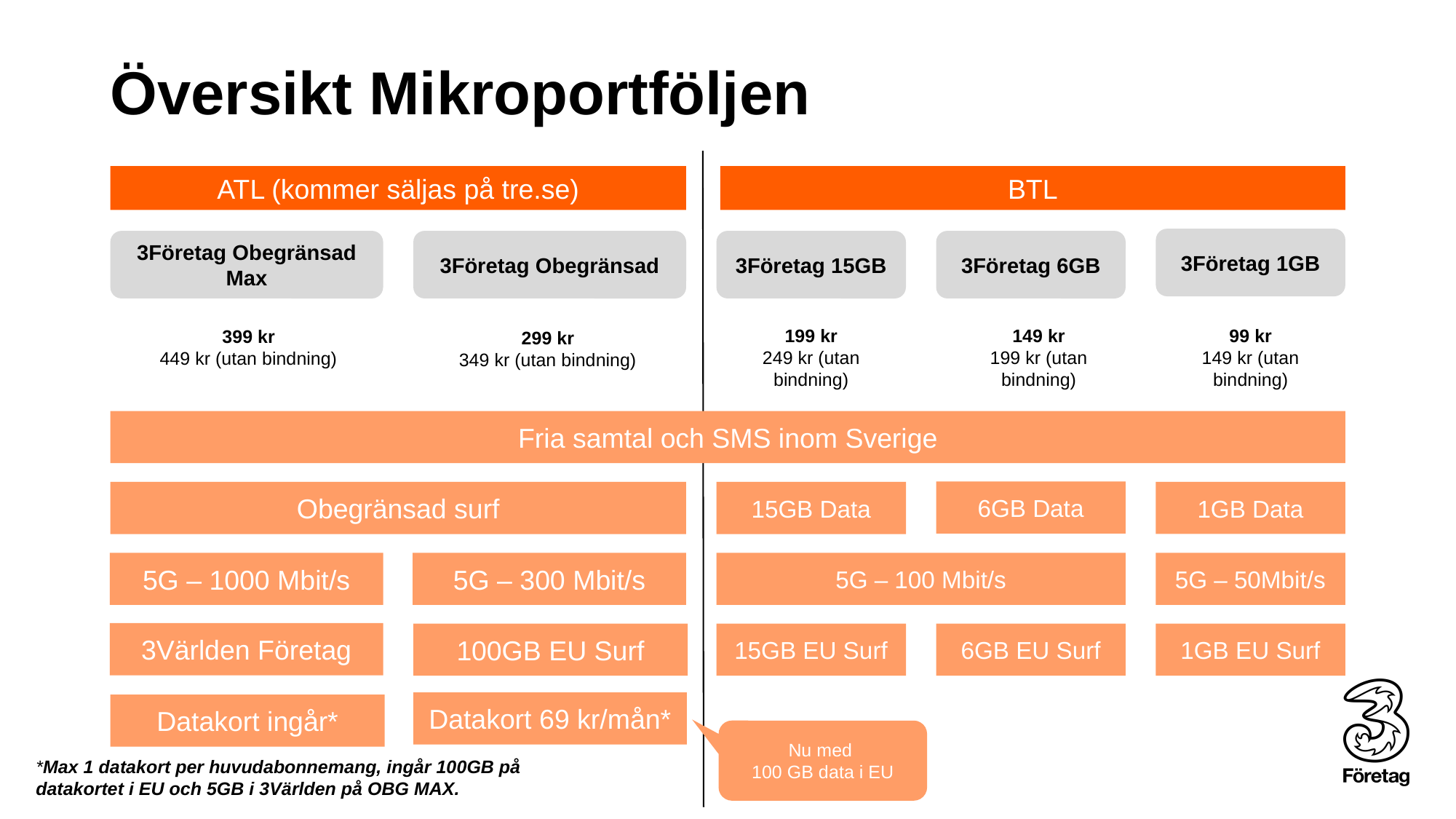

# Översikt Mikroportföljen
ATL (kommer säljas på tre.se)
BTL
3Företag 1GB
3Företag Obegränsad Max
3Företag Obegränsad
3Företag 15GB
3Företag 6GB
199 kr
249 kr (utan bindning)
149 kr
199 kr (utan bindning)
99 kr
149 kr (utan bindning)
399 kr
449 kr (utan bindning)
299 kr
349 kr (utan bindning)
Fria samtal och SMS inom Sverige
6GB Data
1GB Data
Obegränsad surf
15GB Data
5G – 1000 Mbit/s
5G – 300 Mbit/s
5G – 100 Mbit/s
5G – 50Mbit/s
3Världen Företag
100GB EU Surf
15GB EU Surf
6GB EU Surf
1GB EU Surf
Datakort 69 kr/mån*
Datakort ingår*
Nu med
100 GB data i EU
*Max 1 datakort per huvudabonnemang, ingår 100GB på datakortet i EU och 5GB i 3Världen på OBG MAX.